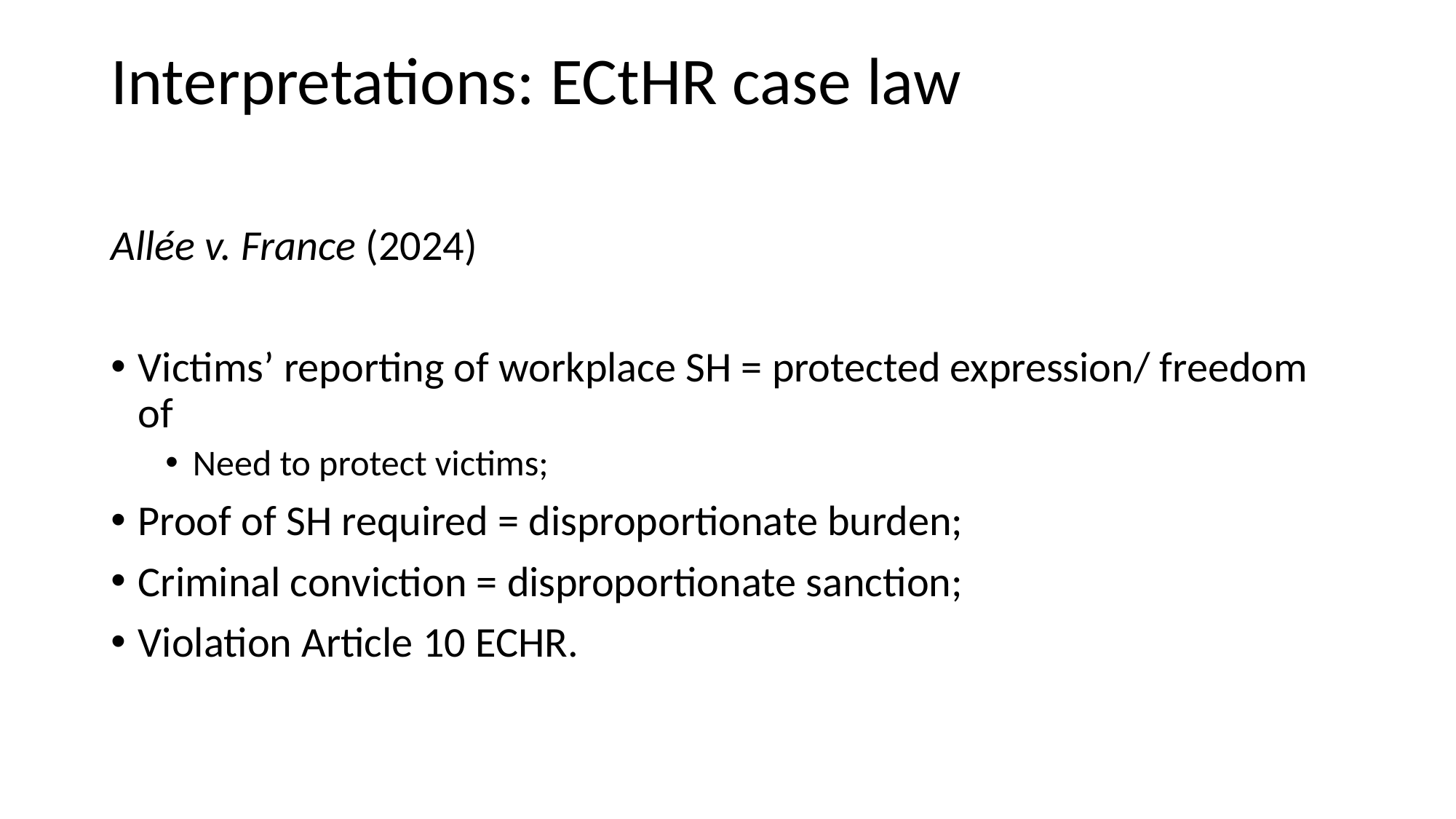

# Interpretations: ECtHR case law
Allée v. France (2024)

Victims’ reporting of workplace SH = protected expression/ freedom of
Need to protect victims;
Proof of SH required = disproportionate burden;
Criminal conviction = disproportionate sanction;
Violation Article 10 ECHR.